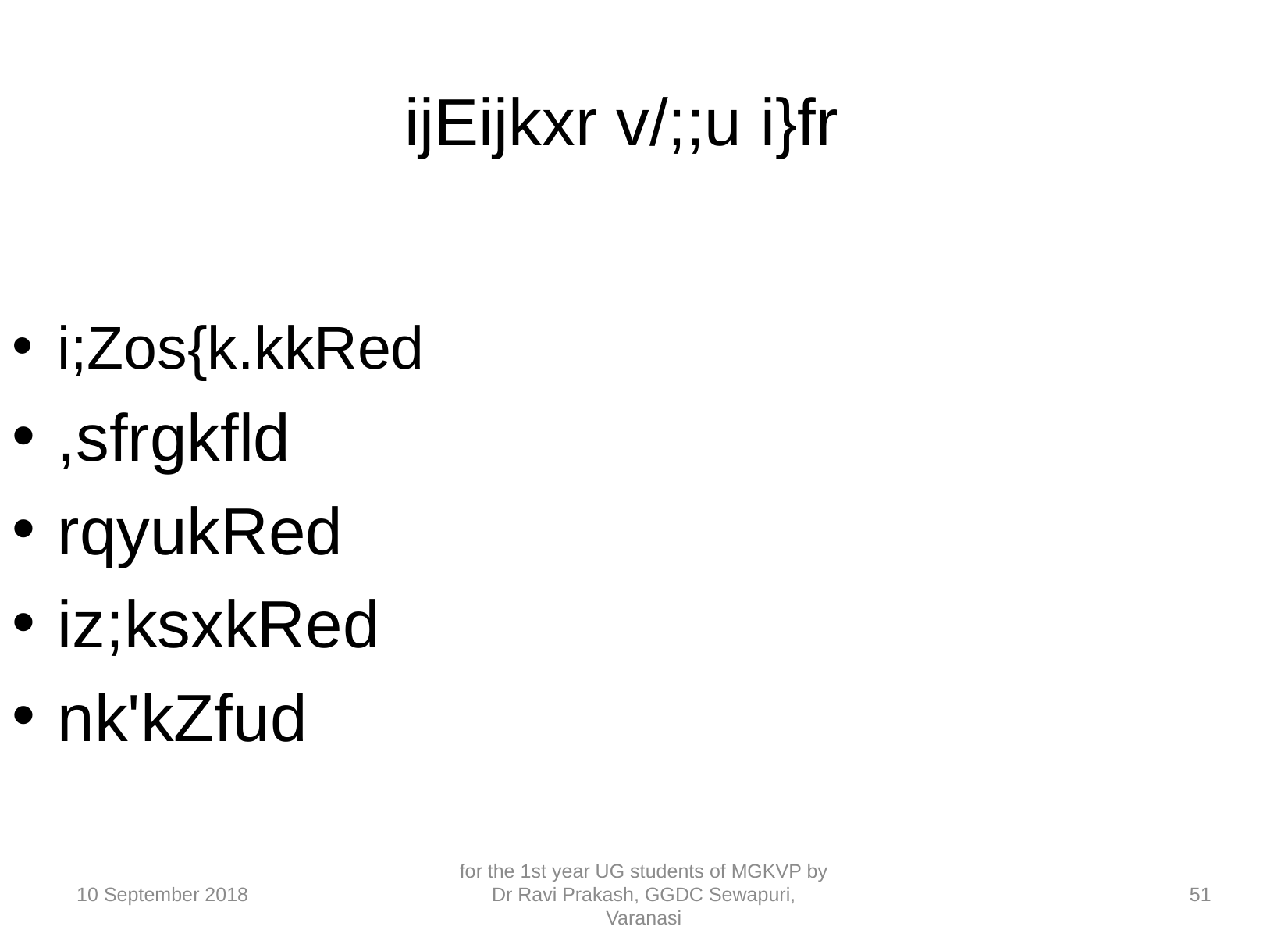

ijEijkxr v/;;u i}fr

i;Zos{k.kkRed
,sfrgkfld
rqyukRed
iz;ksxkRed
nk'kZfud
10 September 2018
for the 1st year UG students of MGKVP by Dr Ravi Prakash, GGDC Sewapuri, Varanasi
51